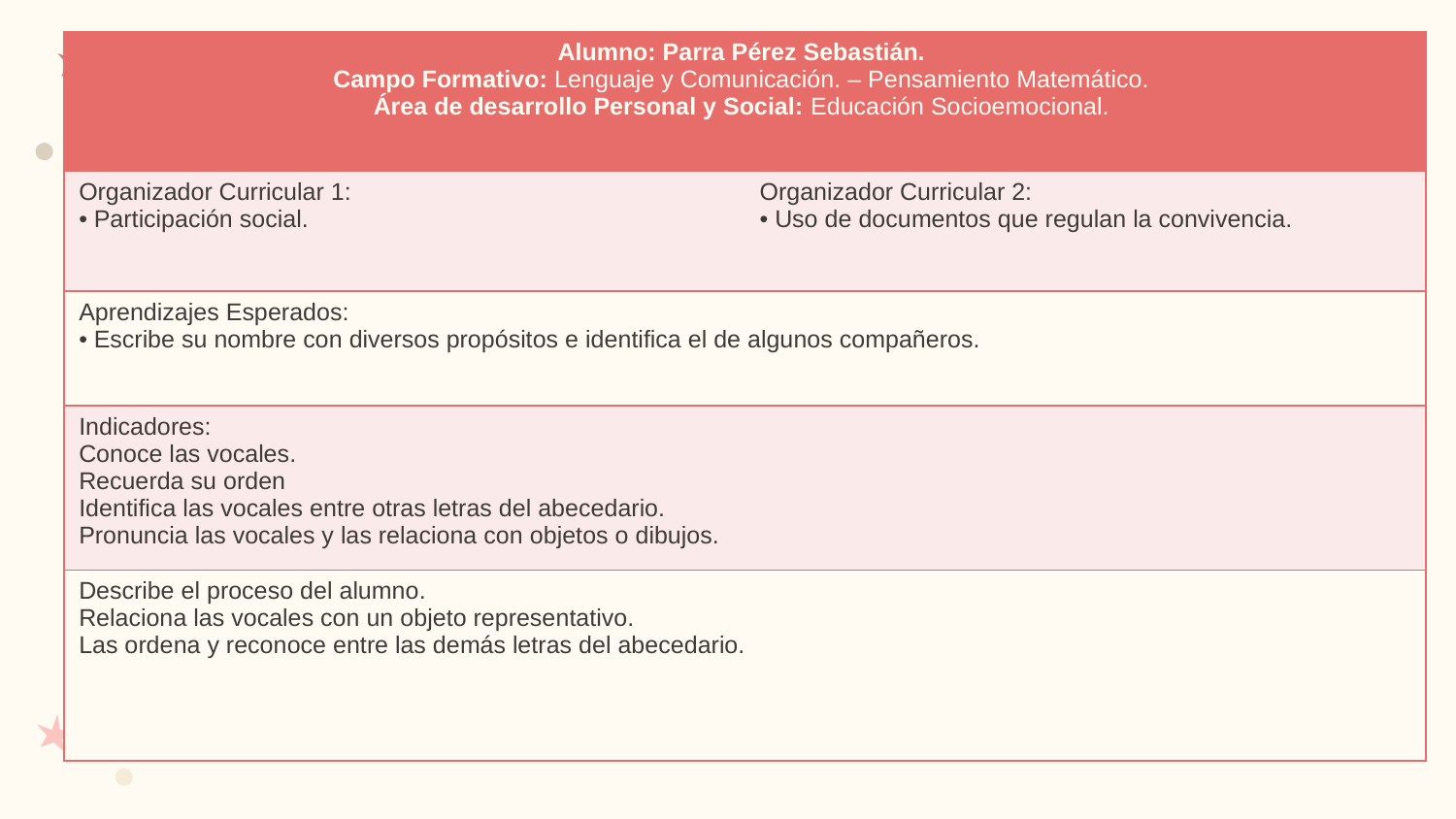

| Alumno: Parra Pérez Sebastián. Campo Formativo: Lenguaje y Comunicación. – Pensamiento Matemático. Área de desarrollo Personal y Social: Educación Socioemocional. |  |
| --- | --- |
| Organizador Curricular 1: • Participación social. | Organizador Curricular 2: • Uso de documentos que regulan la convivencia. |
| Aprendizajes Esperados: • Escribe su nombre con diversos propósitos e identifica el de algunos compañeros. |  |
| Indicadores: Conoce las vocales. Recuerda su orden Identifica las vocales entre otras letras del abecedario. Pronuncia las vocales y las relaciona con objetos o dibujos. |  |
| Describe el proceso del alumno. Relaciona las vocales con un objeto representativo. Las ordena y reconoce entre las demás letras del abecedario. |  |